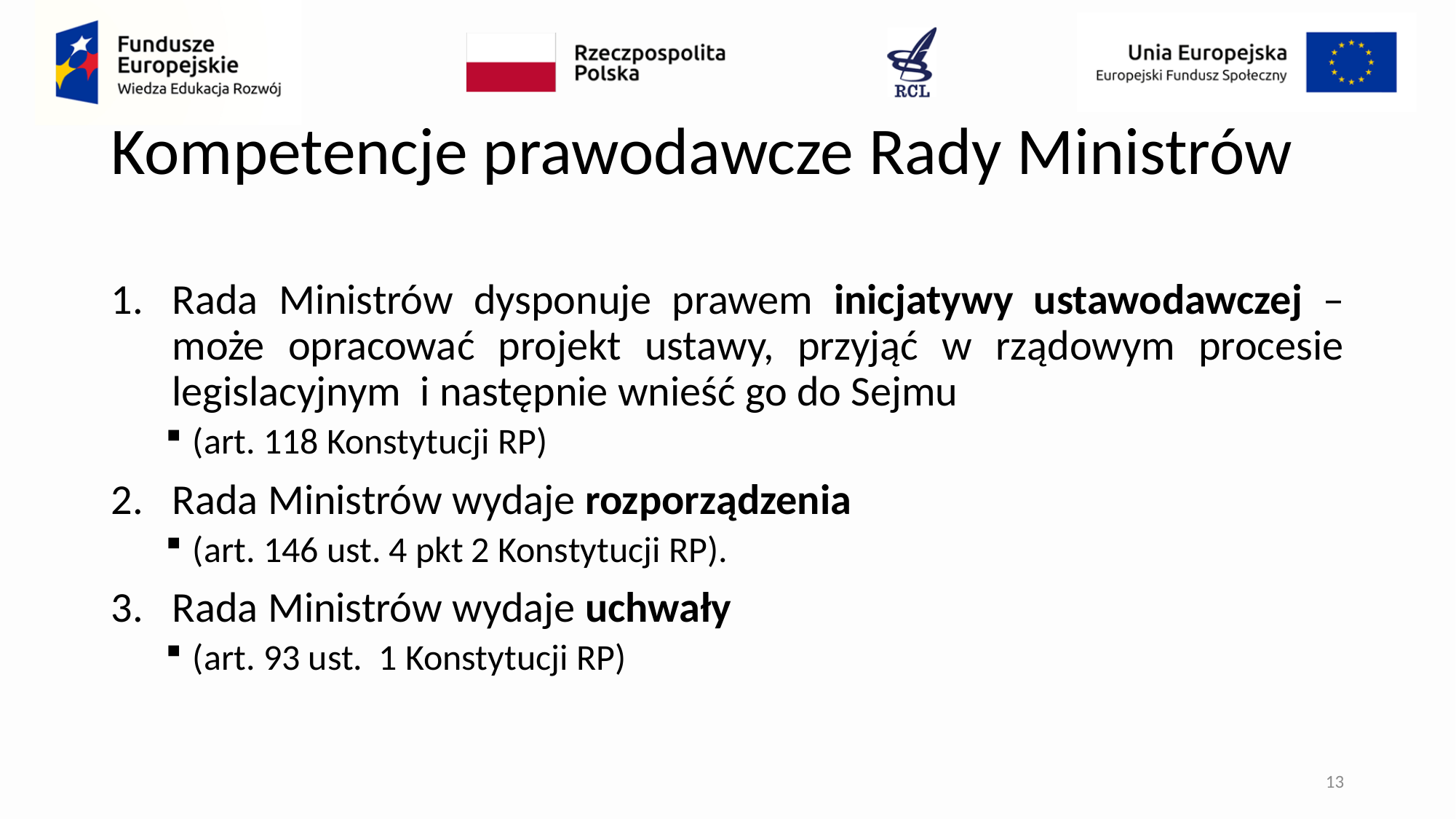

# Kompetencje prawodawcze Rady Ministrów
Rada Ministrów dysponuje prawem inicjatywy ustawodawczej –może opracować projekt ustawy, przyjąć w rządowym procesie legislacyjnym  i następnie wnieść go do Sejmu
(art. 118 Konstytucji RP)
Rada Ministrów wydaje rozporządzenia
(art. 146 ust. 4 pkt 2 Konstytucji RP).
Rada Ministrów wydaje uchwały
(art. 93 ust.  1 Konstytucji RP)
13